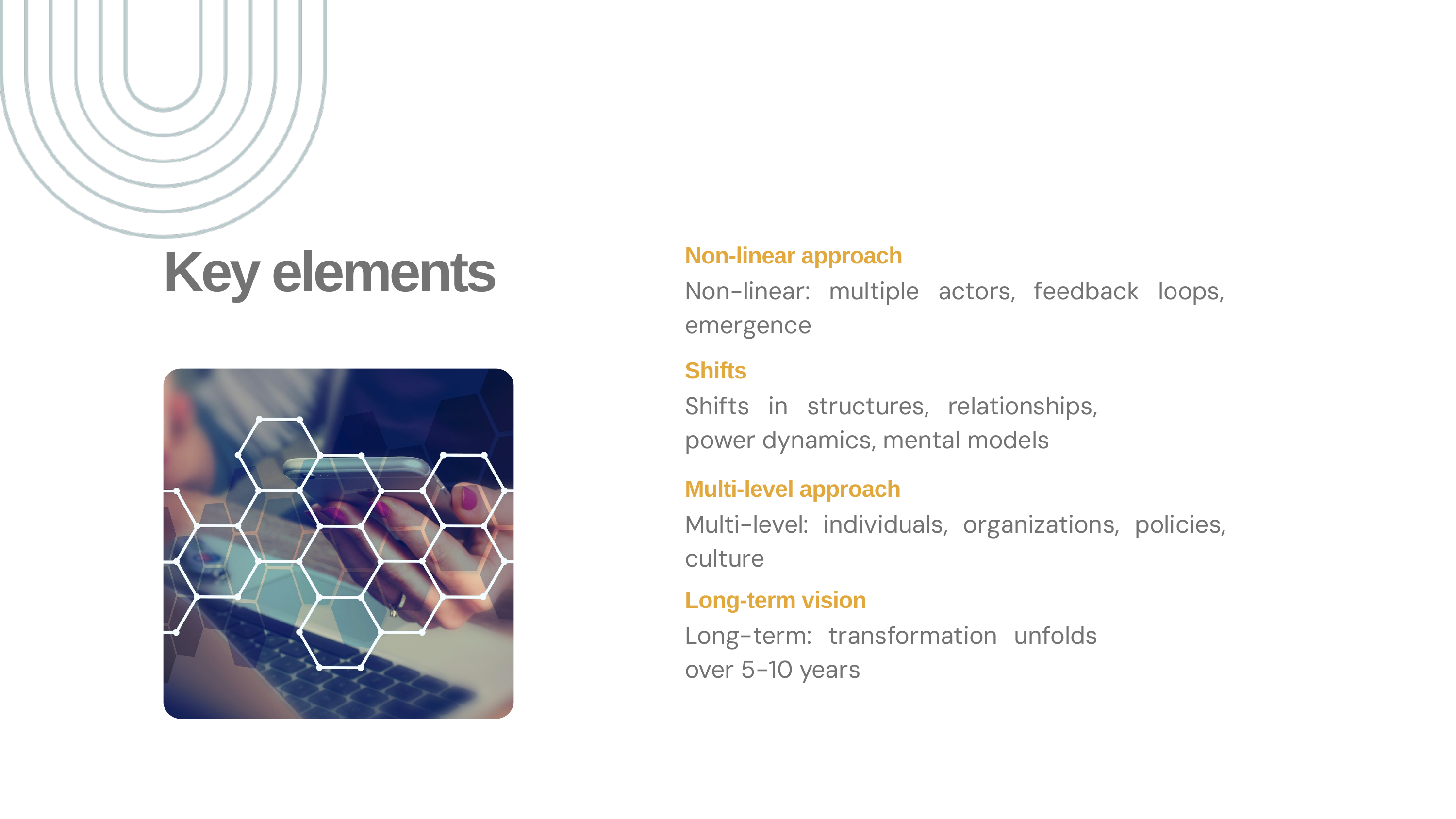

Non-linear approach
Non-linear: multiple actors, feedback loops, emergence

Key elements
Shifts
Shifts in structures, relationships, power dynamics, mental models

Multi-level approach
Multi-level: individuals, organizations, policies, culture

Long-term vision
Long-term: transformation unfolds over 5-10 years